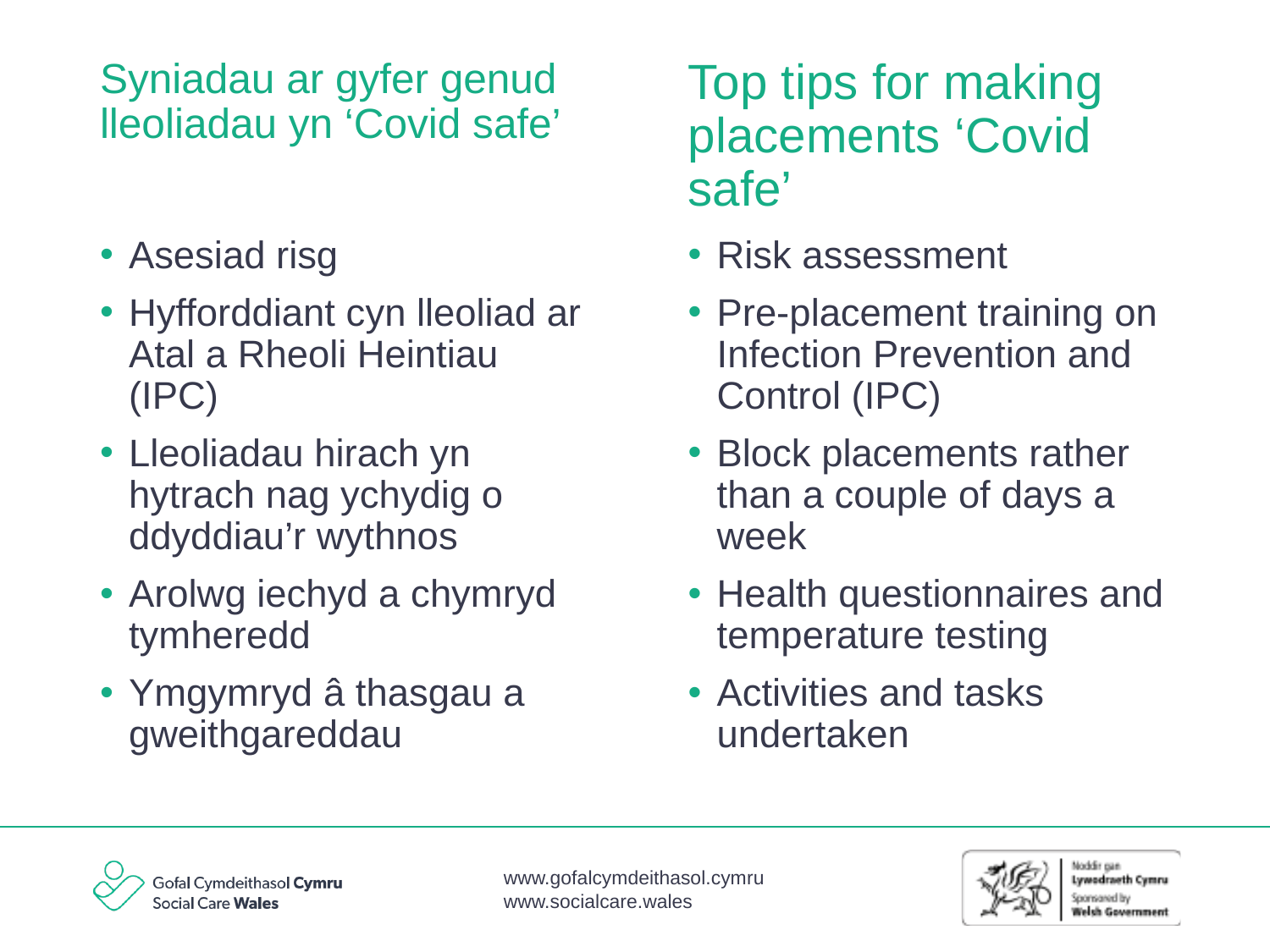

Top tips for making placements ‘Covid safe’
# Syniadau ar gyfer genud lleoliadau yn ‘Covid safe’
Asesiad risg
Hyfforddiant cyn lleoliad ar Atal a Rheoli Heintiau (IPC)
Lleoliadau hirach yn hytrach nag ychydig o ddyddiau’r wythnos
Arolwg iechyd a chymryd tymheredd
Ymgymryd â thasgau a gweithgareddau
Risk assessment
Pre-placement training on Infection Prevention and Control (IPC)
Block placements rather than a couple of days a week
Health questionnaires and temperature testing
Activities and tasks undertaken